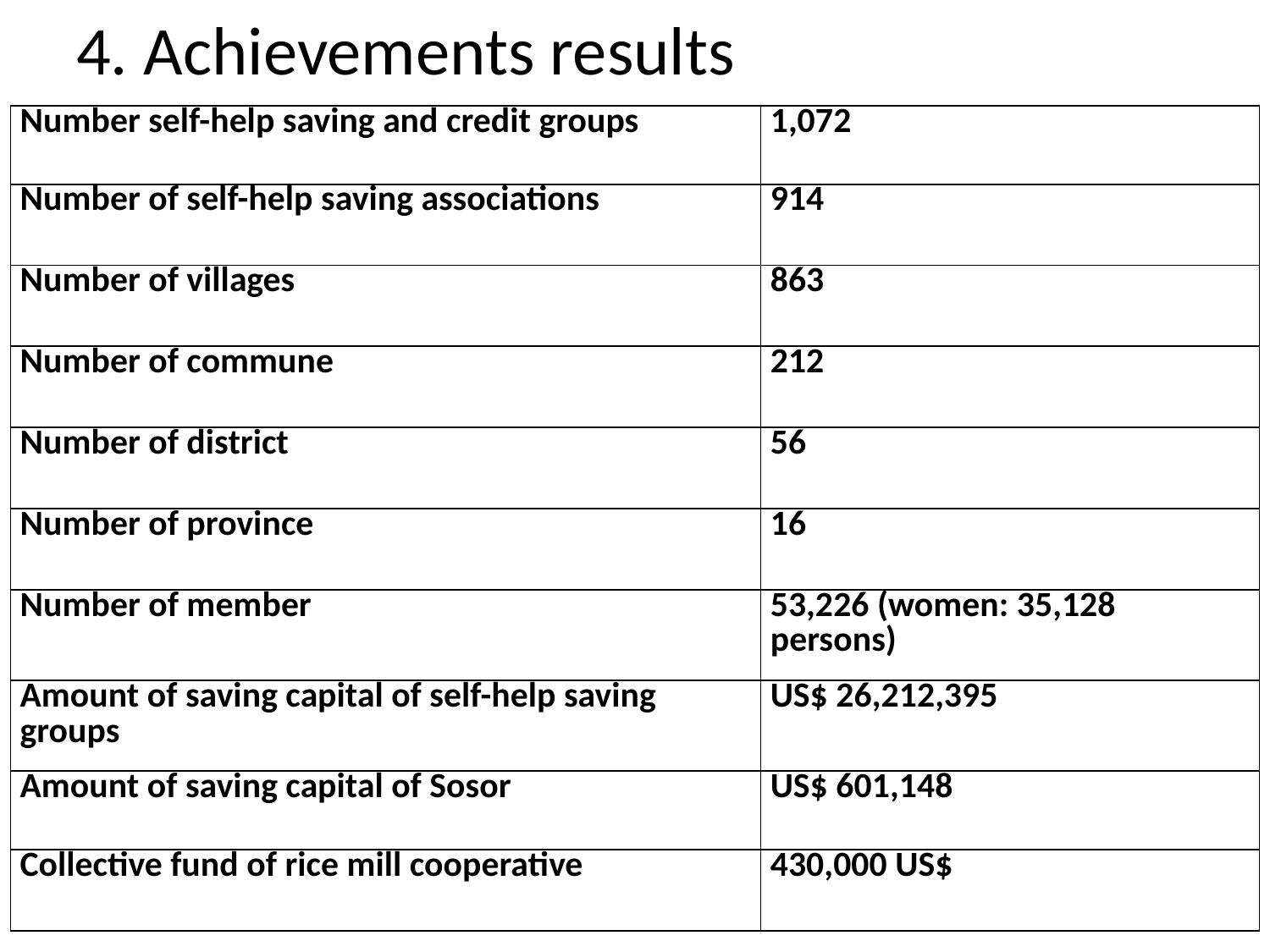

# 4. Achievements results
| Number self-help saving and credit groups | 1,072 |
| --- | --- |
| Number of self-help saving associations | 914 |
| Number of villages | 863 |
| Number of commune | 212 |
| Number of district | 56 |
| Number of province | 16 |
| Number of member | 53,226 (women: 35,128 persons) |
| Amount of saving capital of self-help saving groups | US$ 26,212,395 |
| Amount of saving capital of Sosor | US$ 601,148 |
| Collective fund of rice mill cooperative | 430,000 US$ |